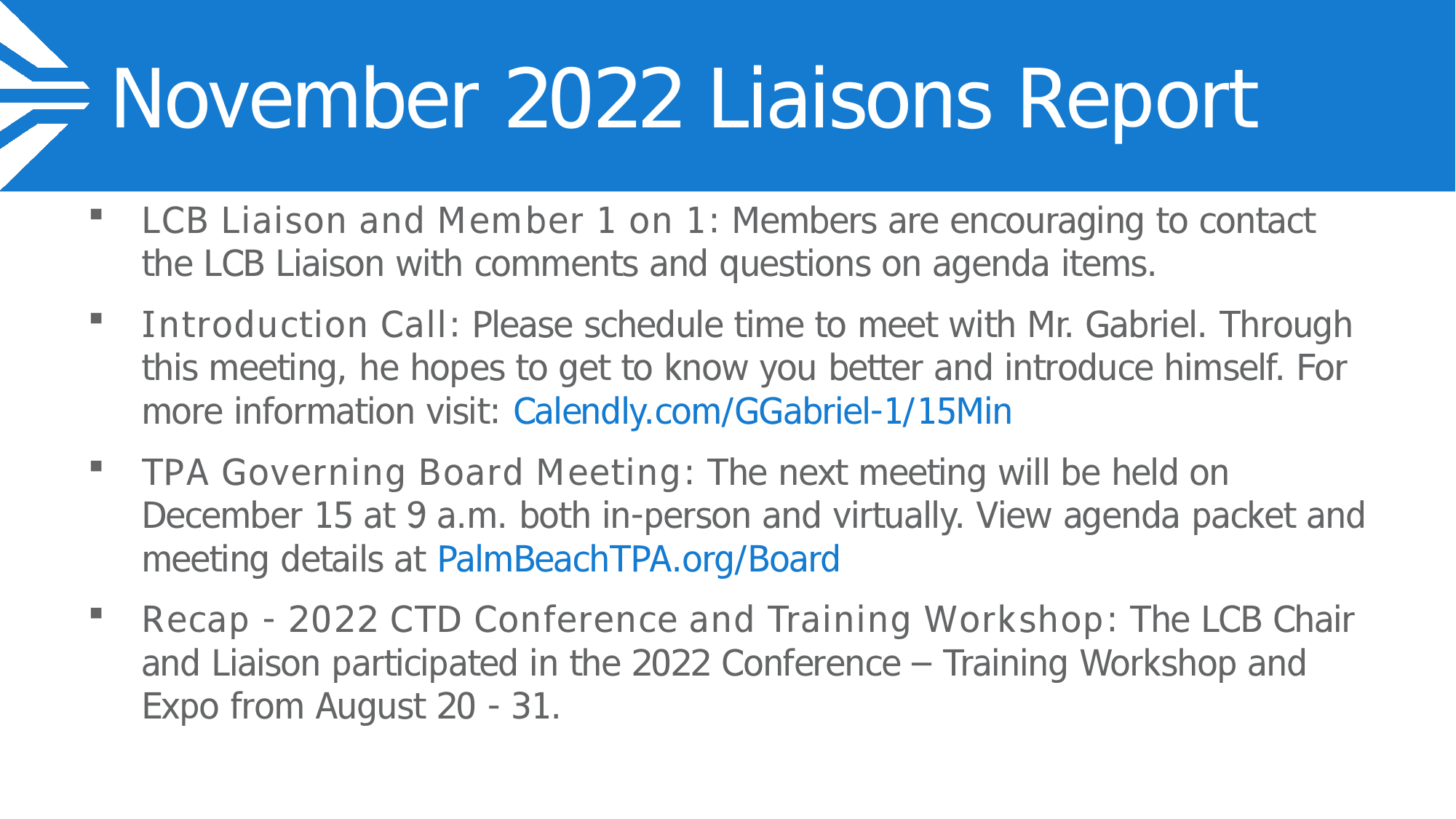

# November 2022 Liaisons Report
LCB Liaison and Member 1 on 1: Members are encouraging to contact the LCB Liaison with comments and questions on agenda items.
Introduction Call: Please schedule time to meet with Mr. Gabriel. Through this meeting, he hopes to get to know you better and introduce himself. For more information visit: Calendly.com/GGabriel-1/15Min
TPA Governing Board Meeting: The next meeting will be held on December 15 at 9 a.m. both in-person and virtually. View agenda packet and meeting details at PalmBeachTPA.org/Board
Recap - 2022 CTD Conference and Training Workshop: The LCB Chair and Liaison participated in the 2022 Conference – Training Workshop and Expo from August 20 - 31.